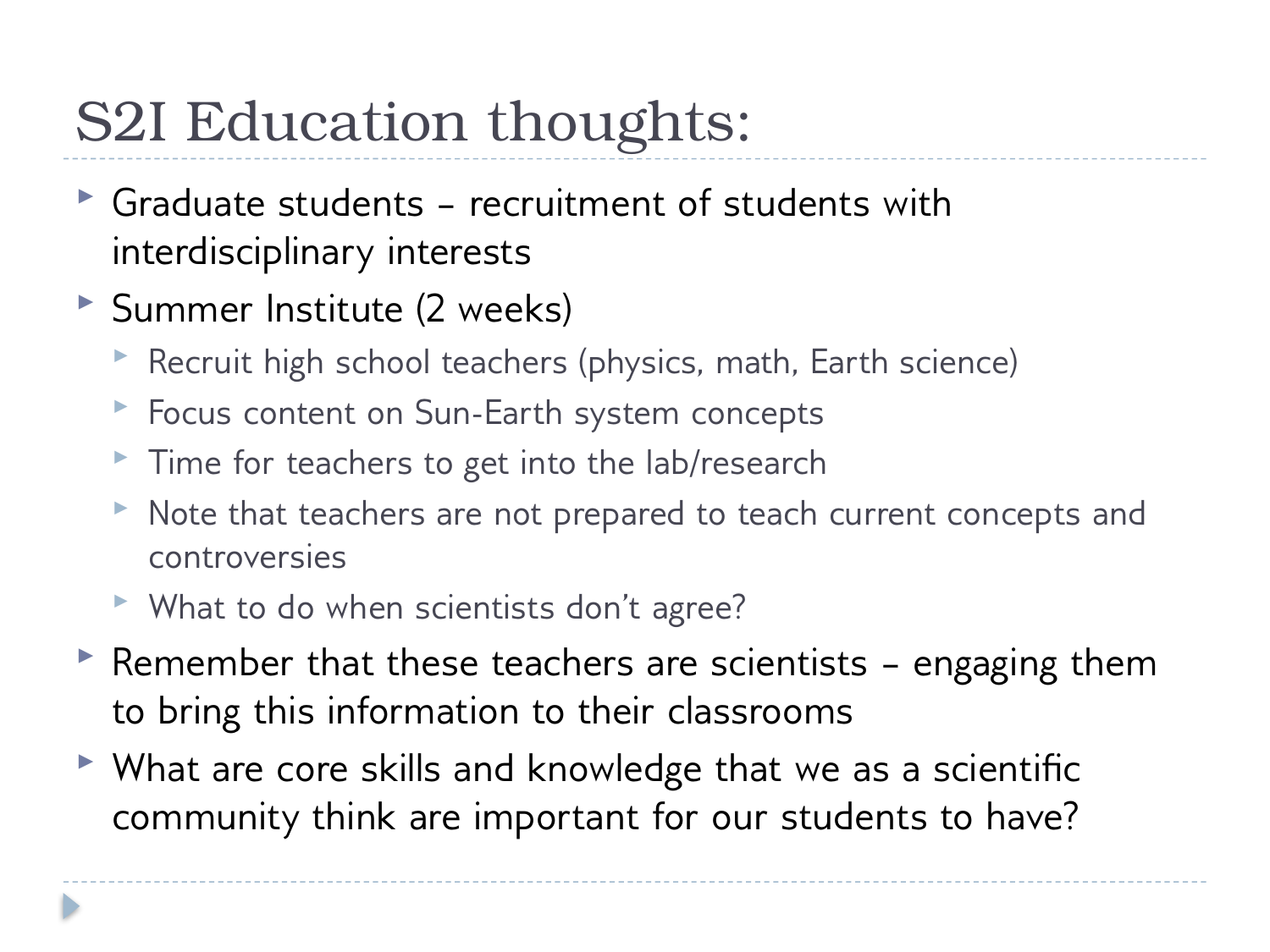

# S2I Education thoughts:
Graduate students – recruitment of students with interdisciplinary interests
Summer Institute (2 weeks)
Recruit high school teachers (physics, math, Earth science)
Focus content on Sun-Earth system concepts
Time for teachers to get into the lab/research
Note that teachers are not prepared to teach current concepts and controversies
What to do when scientists don’t agree?
Remember that these teachers are scientists – engaging them to bring this information to their classrooms
What are core skills and knowledge that we as a scientific community think are important for our students to have?